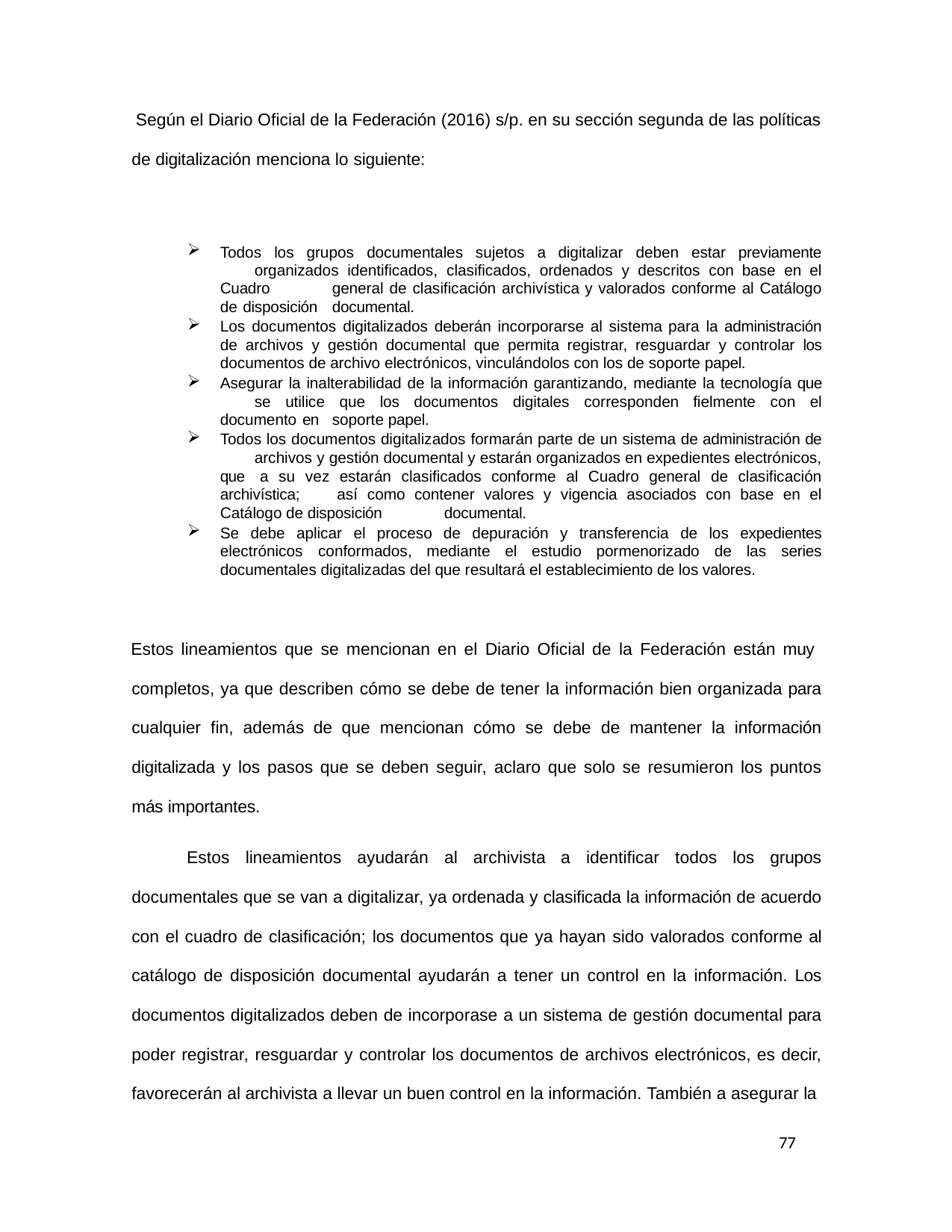

Según el Diario Oficial de la Federación (2016) s/p. en su sección segunda de las políticas
de digitalización menciona lo siguiente:
Todos los grupos documentales sujetos a digitalizar deben estar previamente 	organizados identificados, clasificados, ordenados y descritos con base en el Cuadro 	general de clasificación archivística y valorados conforme al Catálogo de disposición 	documental.
Los documentos digitalizados deberán incorporarse al sistema para la administración de archivos y gestión documental que permita registrar, resguardar y controlar los documentos de archivo electrónicos, vinculándolos con los de soporte papel.
Asegurar la inalterabilidad de la información garantizando, mediante la tecnología que 	se utilice que los documentos digitales corresponden fielmente con el documento en 	soporte papel.
Todos los documentos digitalizados formarán parte de un sistema de administración de 	archivos y gestión documental y estarán organizados en expedientes electrónicos, que 	a su vez estarán clasificados conforme al Cuadro general de clasificación archivística; 	así como contener valores y vigencia asociados con base en el Catálogo de disposición 	documental.
Se debe aplicar el proceso de depuración y transferencia de los expedientes electrónicos  conformados,  mediante  el  estudio  pormenorizado  de  las  series documentales digitalizadas del que resultará el establecimiento de los valores.
Estos lineamientos que se mencionan en el Diario Oficial de la Federación están muy
completos, ya que describen cómo se debe de tener la información bien organizada para cualquier fin, además de que mencionan cómo se debe de mantener la información digitalizada y los pasos que se deben seguir, aclaro que solo se resumieron los puntos más importantes.
Estos  lineamientos  ayudarán  al  archivista  a  identificar  todos  los  grupos documentales que se van a digitalizar, ya ordenada y clasificada la información de acuerdo con el cuadro de clasificación; los documentos que ya hayan sido valorados conforme al catálogo de disposición documental ayudarán a tener un control en la información. Los documentos digitalizados deben de incorporase a un sistema de gestión documental para poder registrar, resguardar y controlar los documentos de archivos electrónicos, es decir, favorecerán al archivista a llevar un buen control en la información. También a asegurar la
77